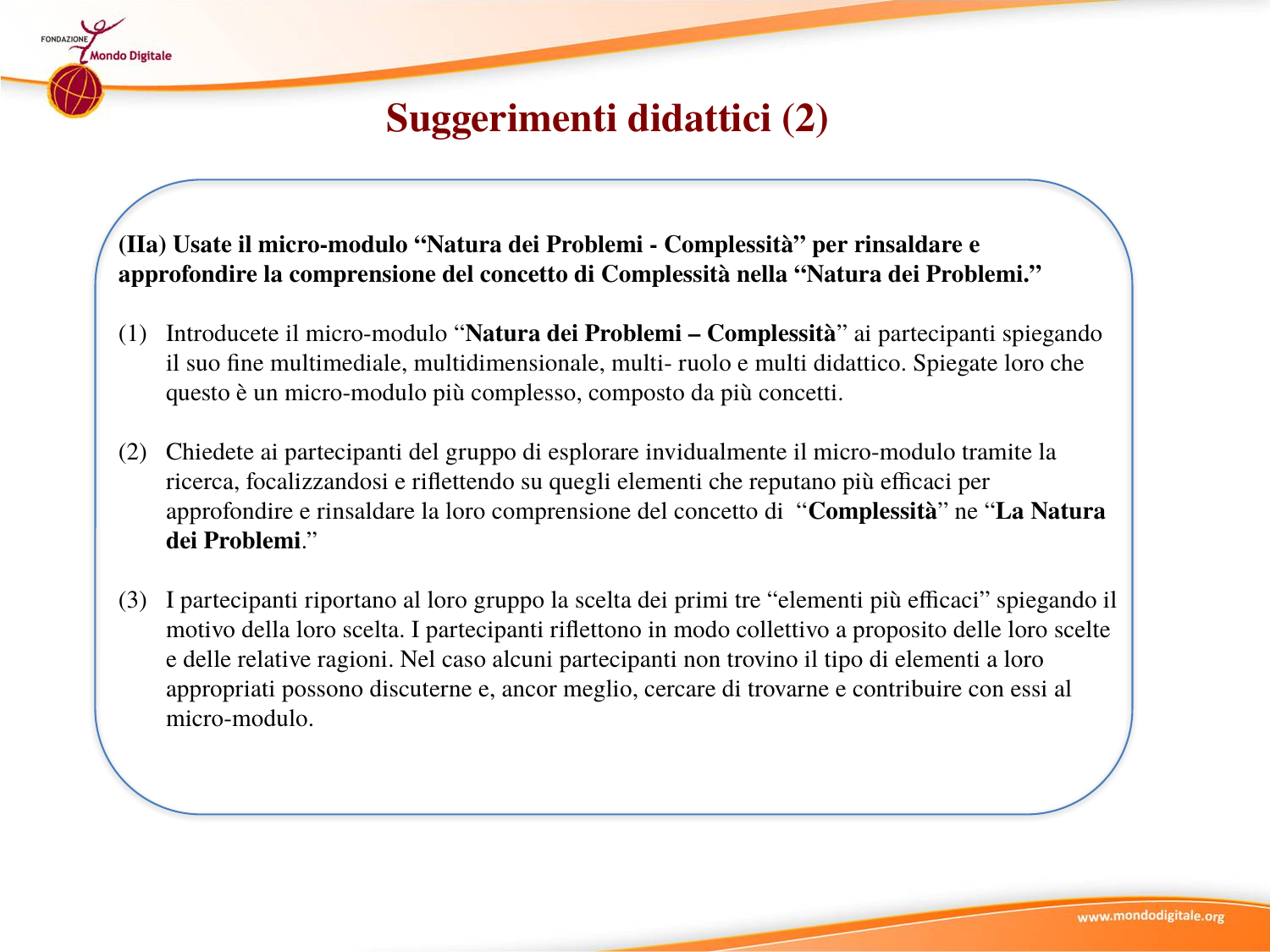

Suggerimenti didattici (2)

(IIa) Usate il micro-modulo “Natura dei Problemi - Complessità” per rinsaldare e approfondire la comprensione del concetto di Complessità nella “Natura dei Problemi.”

Introducete il micro-modulo “Natura dei Problemi – Complessità” ai partecipanti spiegando il suo fine multimediale, multidimensionale, multi- ruolo e multi didattico. Spiegate loro che questo è un micro-modulo più complesso, composto da più concetti.

Chiedete ai partecipanti del gruppo di esplorare invidualmente il micro-modulo tramite la ricerca, focalizzandosi e riflettendo su quegli elementi che reputano più efficaci per approfondire e rinsaldare la loro comprensione del concetto di  “Complessità” ne “La Natura dei Problemi.”

I partecipanti riportano al loro gruppo la scelta dei primi tre “elementi più efficaci” spiegando il motivo della loro scelta. I partecipanti riflettono in modo collettivo a proposito delle loro scelte e delle relative ragioni. Nel caso alcuni partecipanti non trovino il tipo di elementi a loro appropriati possono discuterne e, ancor meglio, cercare di trovarne e contribuire con essi al micro-modulo.